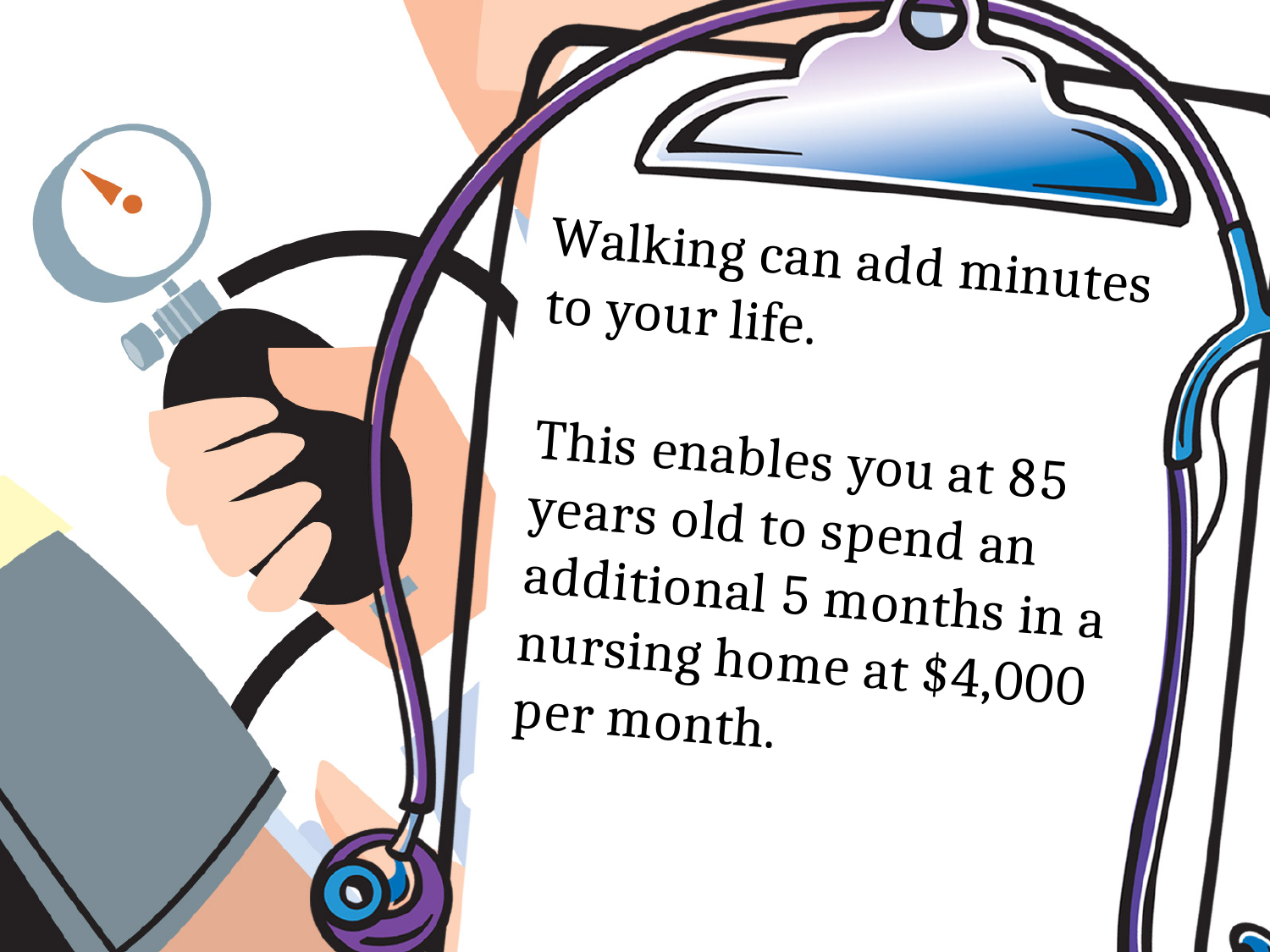

Walking can add minutes to your life.

This enables you at 85 years old to spend an additional 5 months in a nursing home at $4,000 per month.